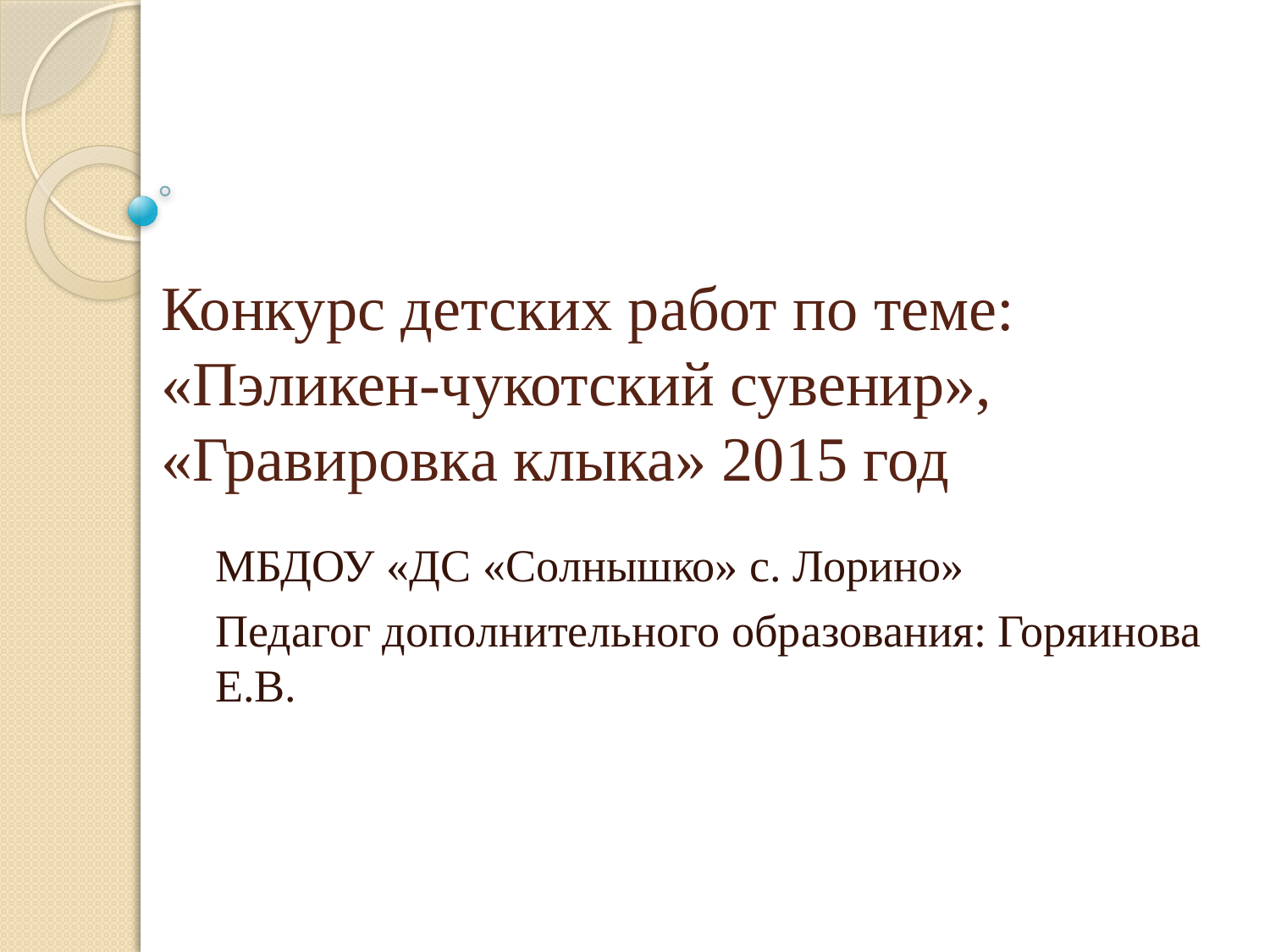

# Конкурс детских работ по теме: «Пэликен-чукотский сувенир», «Гравировка клыка» 2015 год
МБДОУ «ДС «Солнышко» с. Лорино»
Педагог дополнительного образования: Горяинова Е.В.